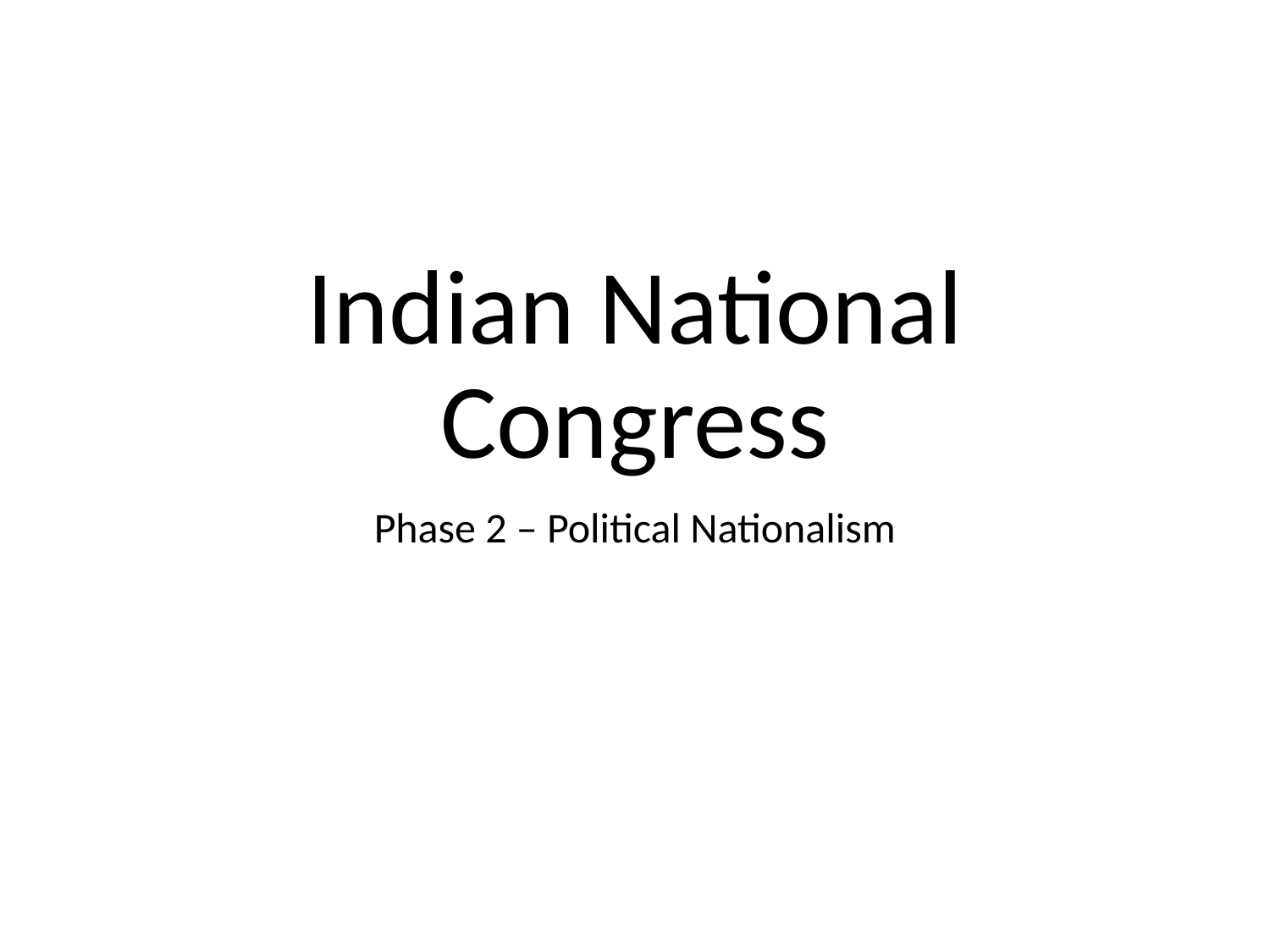

# Indian National Congress
Phase 2 – Political Nationalism